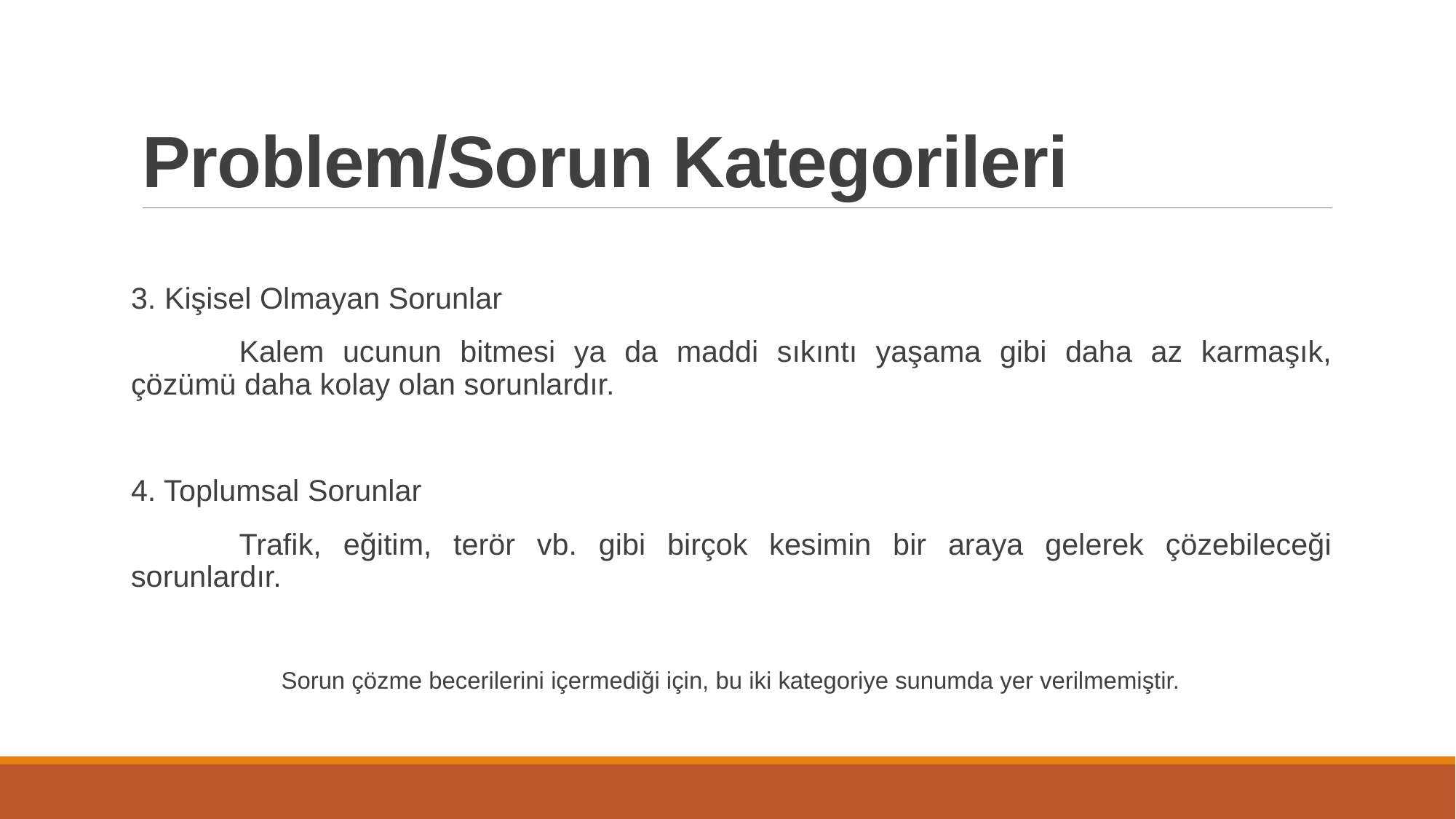

# Problem/Sorun Kategorileri

3. Kişisel Olmayan Sorunlar
	Kalem ucunun bitmesi ya da maddi sıkıntı yaşama gibi daha az karmaşık, çözümü daha kolay olan sorunlardır.

4. Toplumsal Sorunlar
	Trafik, eğitim, terör vb. gibi birçok kesimin bir araya gelerek çözebileceği sorunlardır.

Sorun çözme becerilerini içermediği için, bu iki kategoriye sunumda yer verilmemiştir.